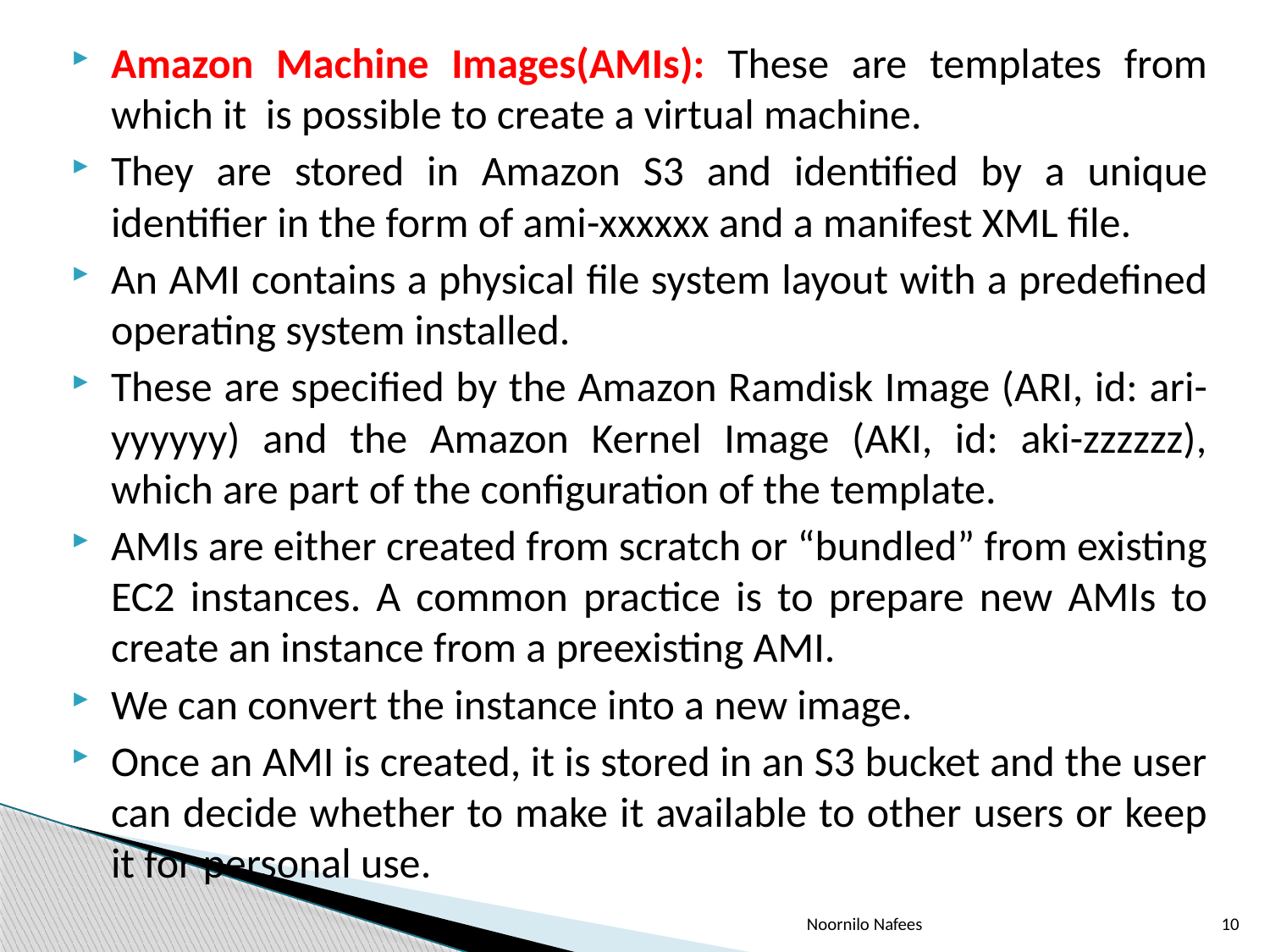

Amazon Machine Images(AMIs): These are templates from which it  is possible to create a virtual machine.
They are stored in Amazon S3 and identified by a unique identifier in the form of ami-xxxxxx and a manifest XML file.
An AMI contains a physical file system layout with a predefined operating system installed.
These are specified by the Amazon Ramdisk Image (ARI, id: ari-yyyyyy) and the Amazon Kernel Image (AKI, id: aki-zzzzzz), which are part of the configuration of the template.
AMIs are either created from scratch or “bundled” from existing EC2 instances. A common practice is to prepare new AMIs to create an instance from a preexisting AMI.
We can convert the instance into a new image.
Once an AMI is created, it is stored in an S3 bucket and the user can decide whether to make it available to other users or keep it for personal use.
Noornilo Nafees
10